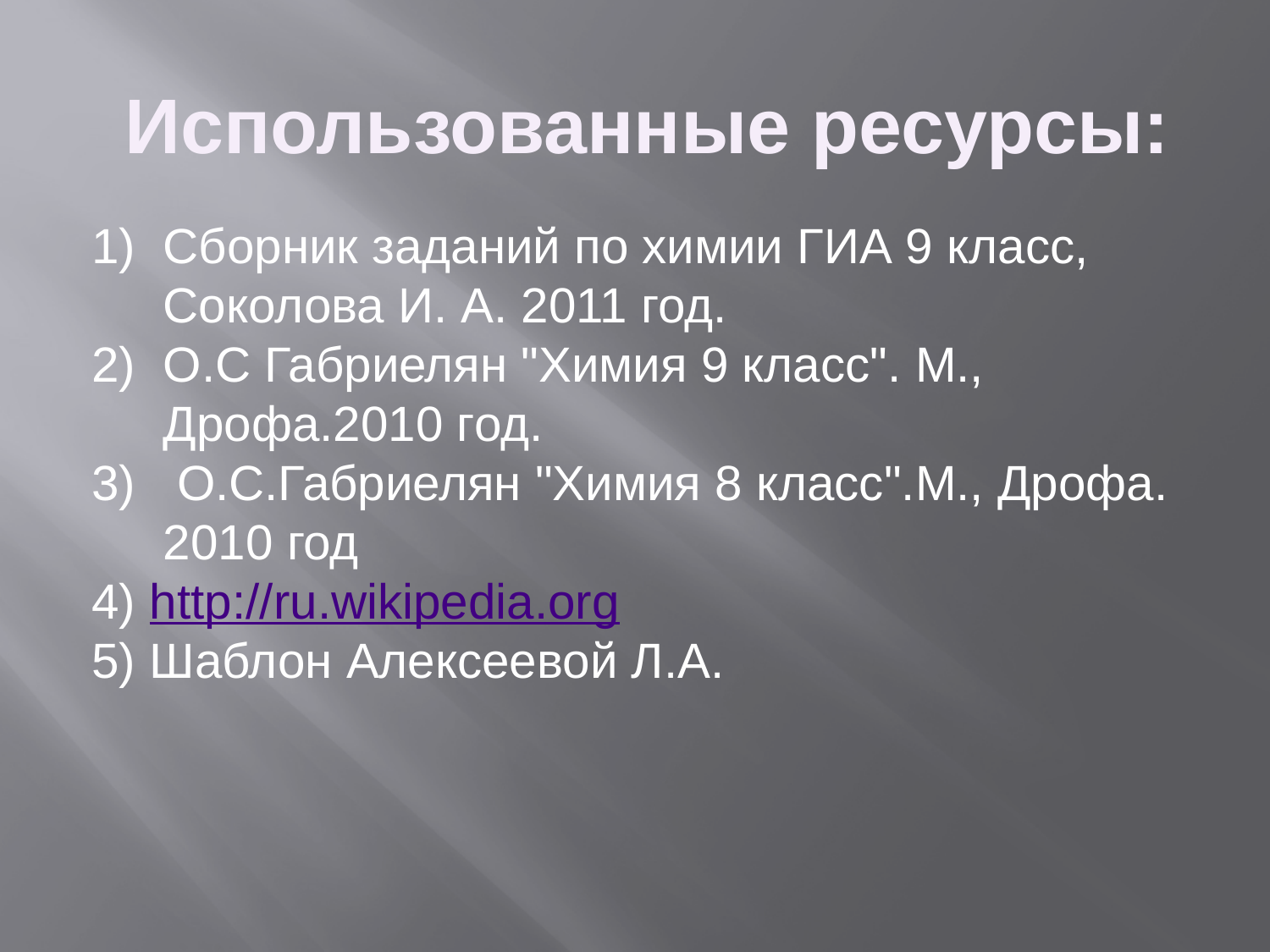

Использованные ресурсы:
Сборник заданий по химии ГИА 9 класс, Соколова И. А. 2011 год.
О.С Габриелян "Химия 9 класс". М., Дрофа.2010 год.
 О.С.Габриелян "Химия 8 класс".М., Дрофа. 2010 год
4) http://ru.wikipedia.org
5) Шаблон Алексеевой Л.А.